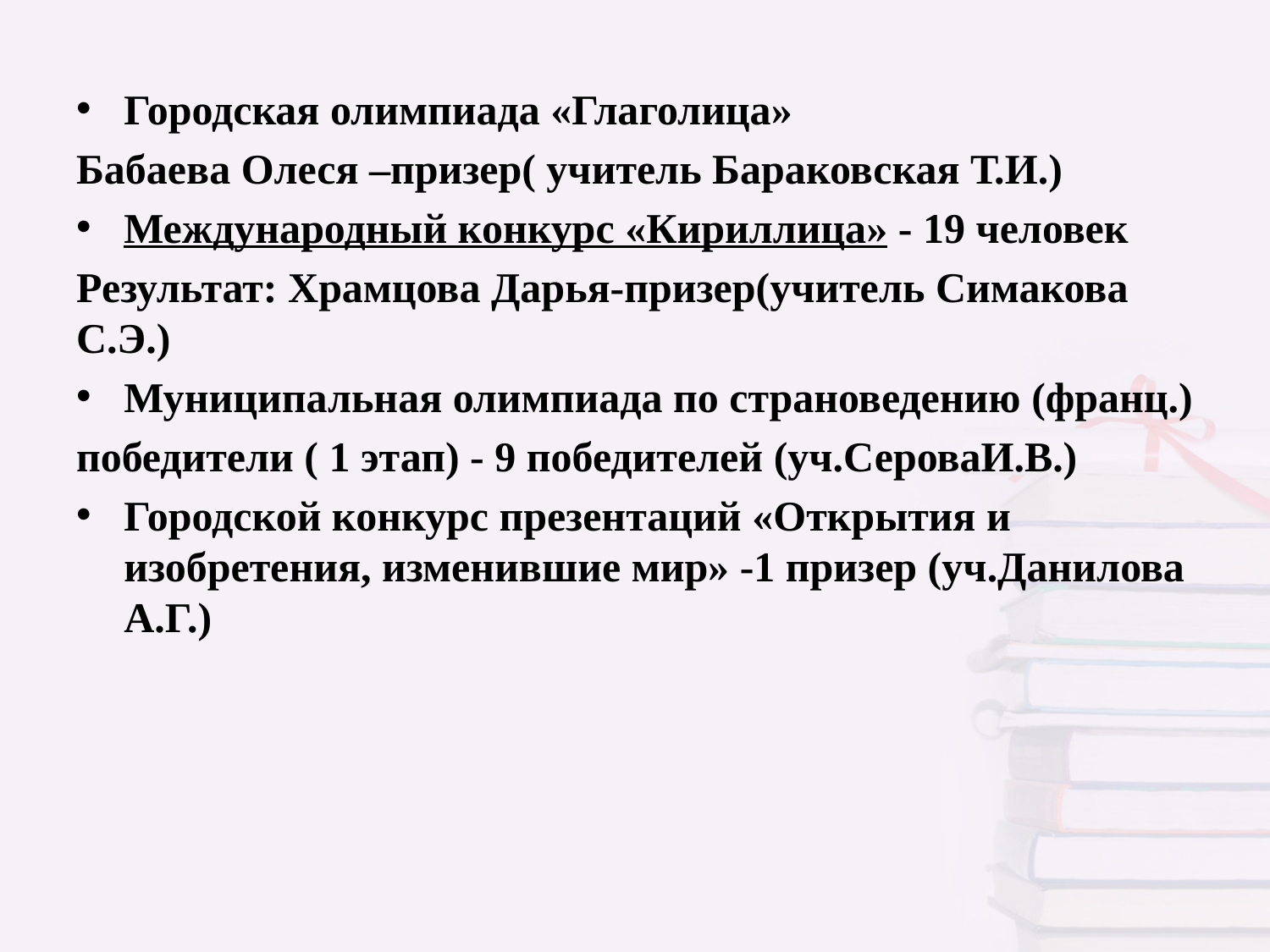

Городская олимпиада «Глаголица»
Бабаева Олеся –призер( учитель Бараковская Т.И.)
Международный конкурс «Кириллица» - 19 человек
Результат: Храмцова Дарья-призер(учитель Симакова С.Э.)
Муниципальная олимпиада по страноведению (франц.)
победители ( 1 этап) - 9 победителей (уч.СероваИ.В.)
Городской конкурс презентаций «Открытия и изобретения, изменившие мир» -1 призер (уч.Данилова А.Г.)